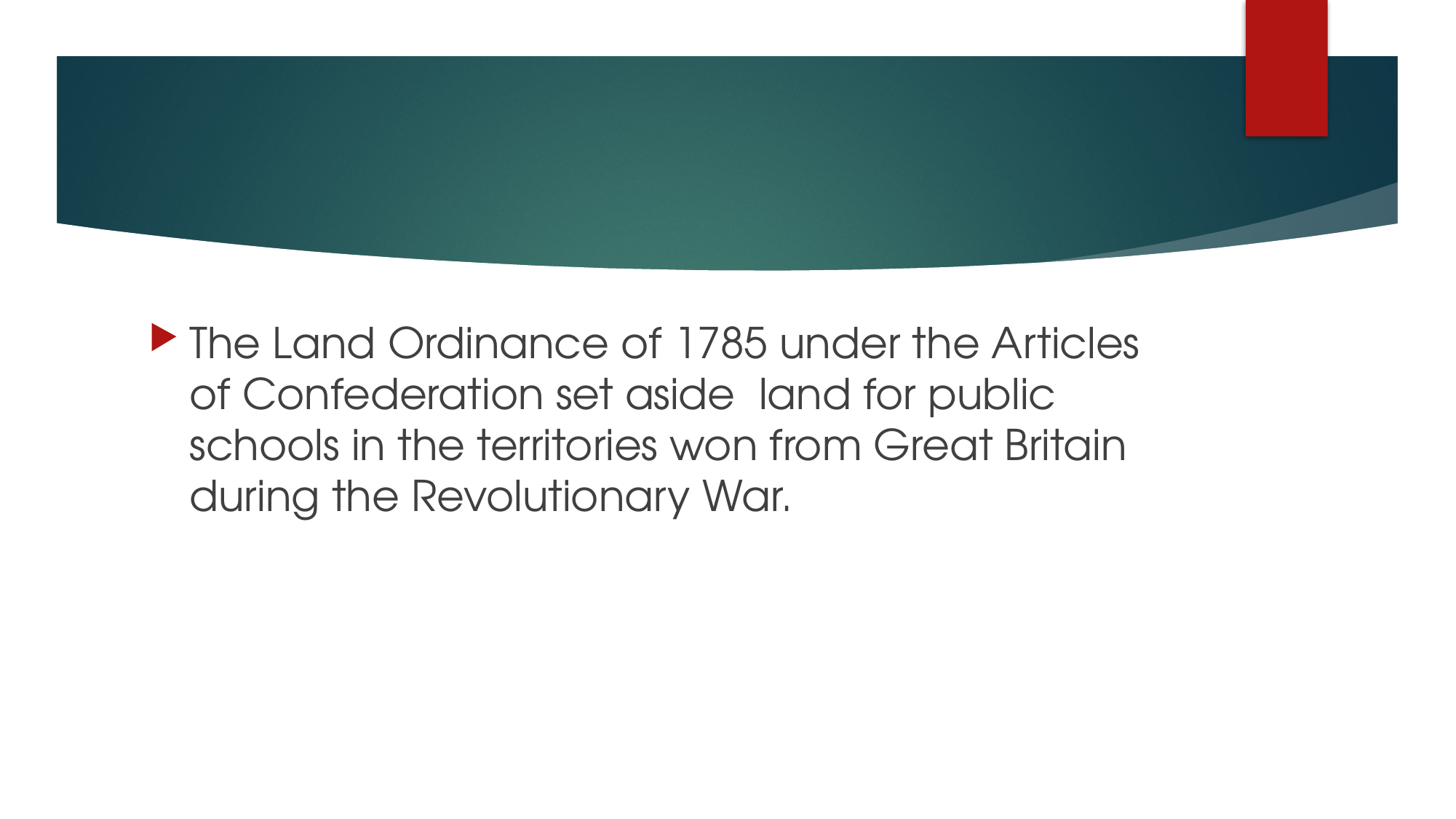

#
The Land Ordinance of 1785 under the Articles of Confederation set aside  land for public schools in the territories won from Great Britain during the Revolutionary War.